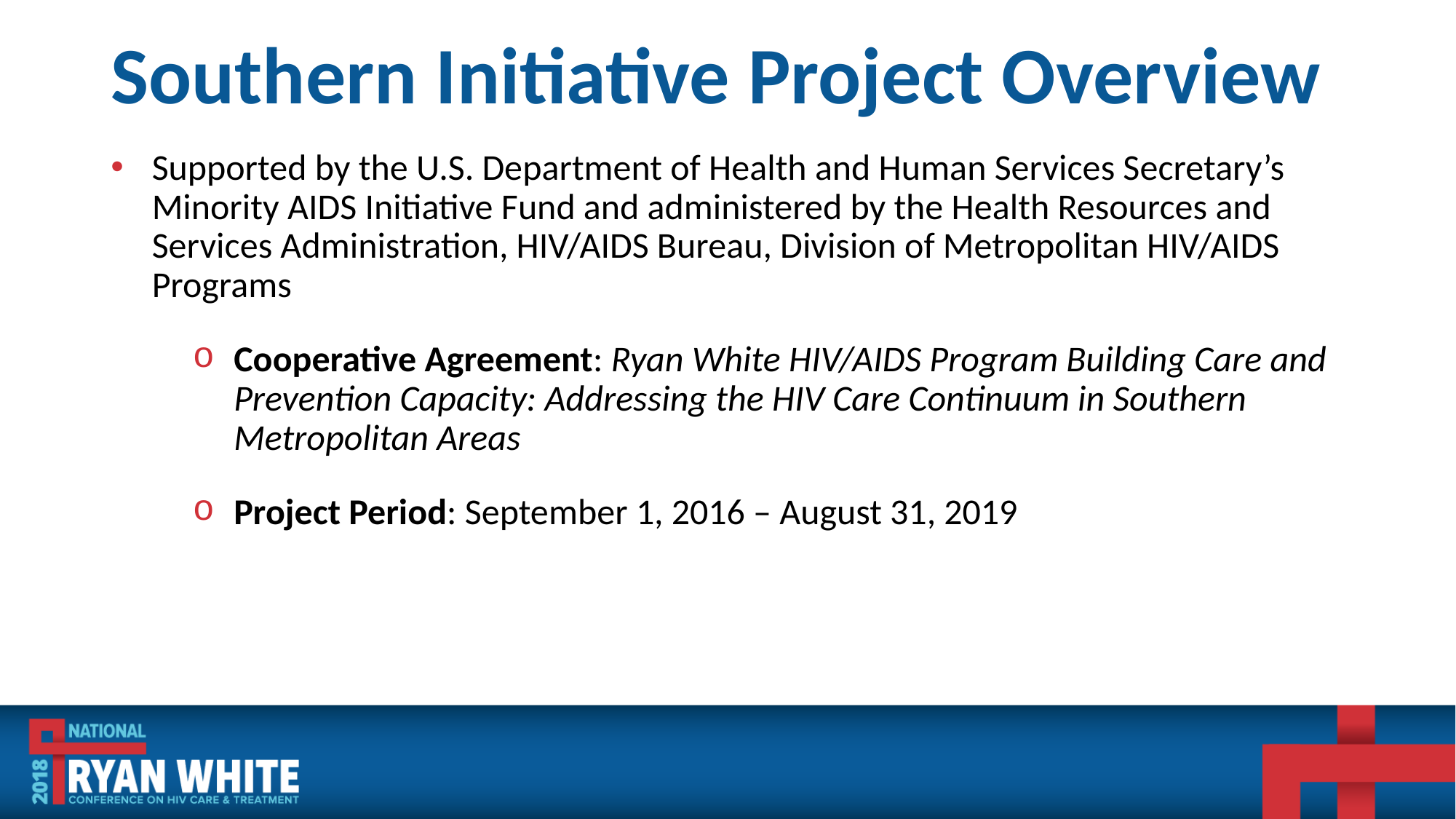

# Southern Initiative Project Overview
Supported by the U.S. Department of Health and Human Services Secretary’s Minority AIDS Initiative Fund and administered by the Health Resources and Services Administration, HIV/AIDS Bureau, Division of Metropolitan HIV/AIDS Programs
Cooperative Agreement: Ryan White HIV/AIDS Program Building Care and Prevention Capacity: Addressing the HIV Care Continuum in Southern Metropolitan Areas
Project Period: September 1, 2016 – August 31, 2019